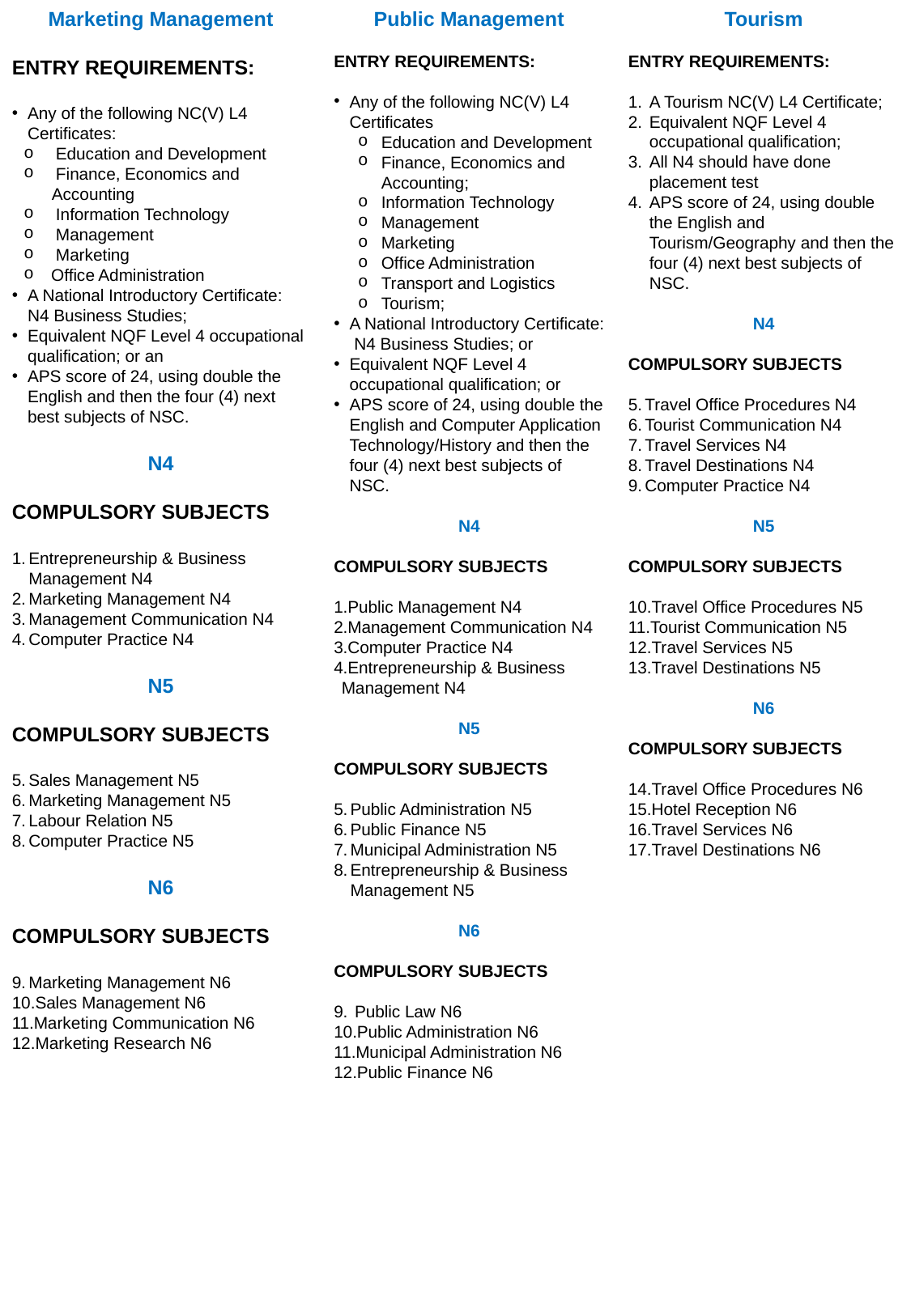

Marketing Management

ENTRY REQUIREMENTS:

Any of the following NC(V) L4 Certificates:
  Education and Development
  Finance, Economics and
      Accounting
  Information Technology
  Management
  Marketing
 Office Administration
A National Introductory Certificate:  N4 Business Studies;
Equivalent NQF Level 4 occupational qualification; or an
APS score of 24, using double the English and then the four (4) next best subjects of NSC.

N4

COMPULSORY SUBJECTS

Entrepreneurship & Business Management N4
Marketing Management N4
Management Communication N4
Computer Practice N4

N5

COMPULSORY SUBJECTS

Sales Management N5
Marketing Management N5
Labour Relation N5
Computer Practice N5

N6

COMPULSORY SUBJECTS

Marketing Management N6
Sales Management N6
Marketing Communication N6
Marketing Research N6

Public Management

ENTRY REQUIREMENTS:

Any of the following NC(V) L4 Certificates
Education and Development
Finance, Economics and Accounting;
Information Technology
Management
Marketing
Office Administration
Transport and Logistics
Tourism;
A National Introductory Certificate:  N4 Business Studies; or
Equivalent NQF Level 4 occupational qualification; or
APS score of 24, using double the English and Computer Application Technology/History and then the four (4) next best subjects of NSC.

N4

COMPULSORY SUBJECTS

Public Management N4
Management Communication N4
Computer Practice N4
Entrepreneurship & Business Management N4

N5

COMPULSORY SUBJECTS

Public Administration N5
Public Finance N5
Municipal Administration N5
Entrepreneurship & Business Management N5

N6

COMPULSORY SUBJECTS

Public Law N6
Public Administration N6
Municipal Administration N6
Public Finance N6

Tourism

ENTRY REQUIREMENTS:

A Tourism NC(V) L4 Certificate;
Equivalent NQF Level 4 occupational qualification;
All N4 should have done placement test
APS score of 24, using double the English and Tourism/Geography and then the four (4) next best subjects of NSC.

N4

COMPULSORY SUBJECTS

Travel Office Procedures N4
Tourist Communication N4
Travel Services N4
Travel Destinations N4
Computer Practice N4

N5

COMPULSORY SUBJECTS

Travel Office Procedures N5
Tourist Communication N5
Travel Services N5
Travel Destinations N5

N6

COMPULSORY SUBJECTS

Travel Office Procedures N6
Hotel Reception N6
Travel Services N6
Travel Destinations N6